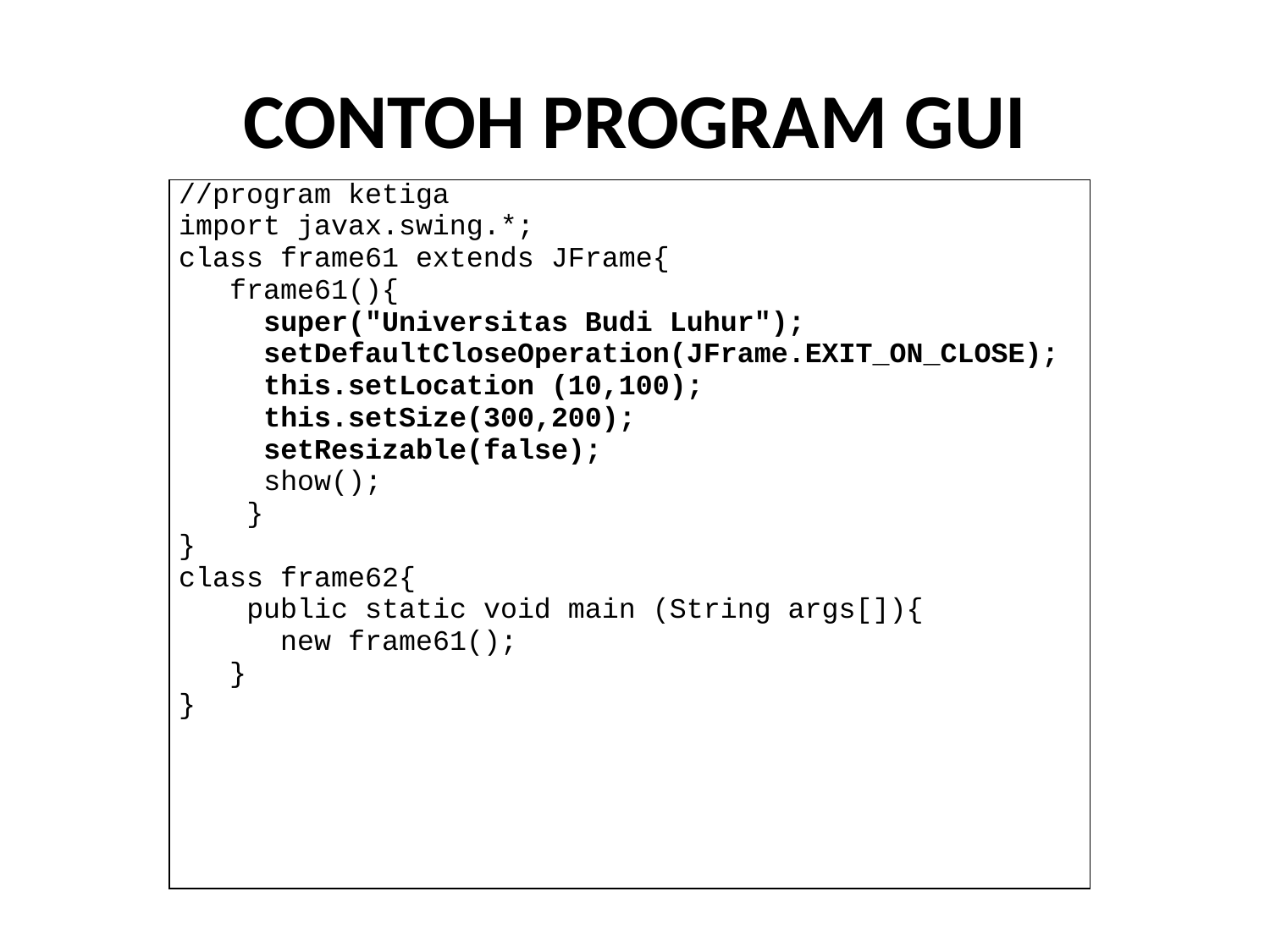

# CONTOH PROGRAM GUI
| //program ketiga import javax.swing.\*; class frame61 extends JFrame{ frame61(){ super("Universitas Budi Luhur"); setDefaultCloseOperation(JFrame.EXIT\_ON\_CLOSE); this.setLocation (10,100); this.setSize(300,200); setResizable(false); show(); } } class frame62{ public static void main (String args[]){ new frame61(); } } |
| --- |